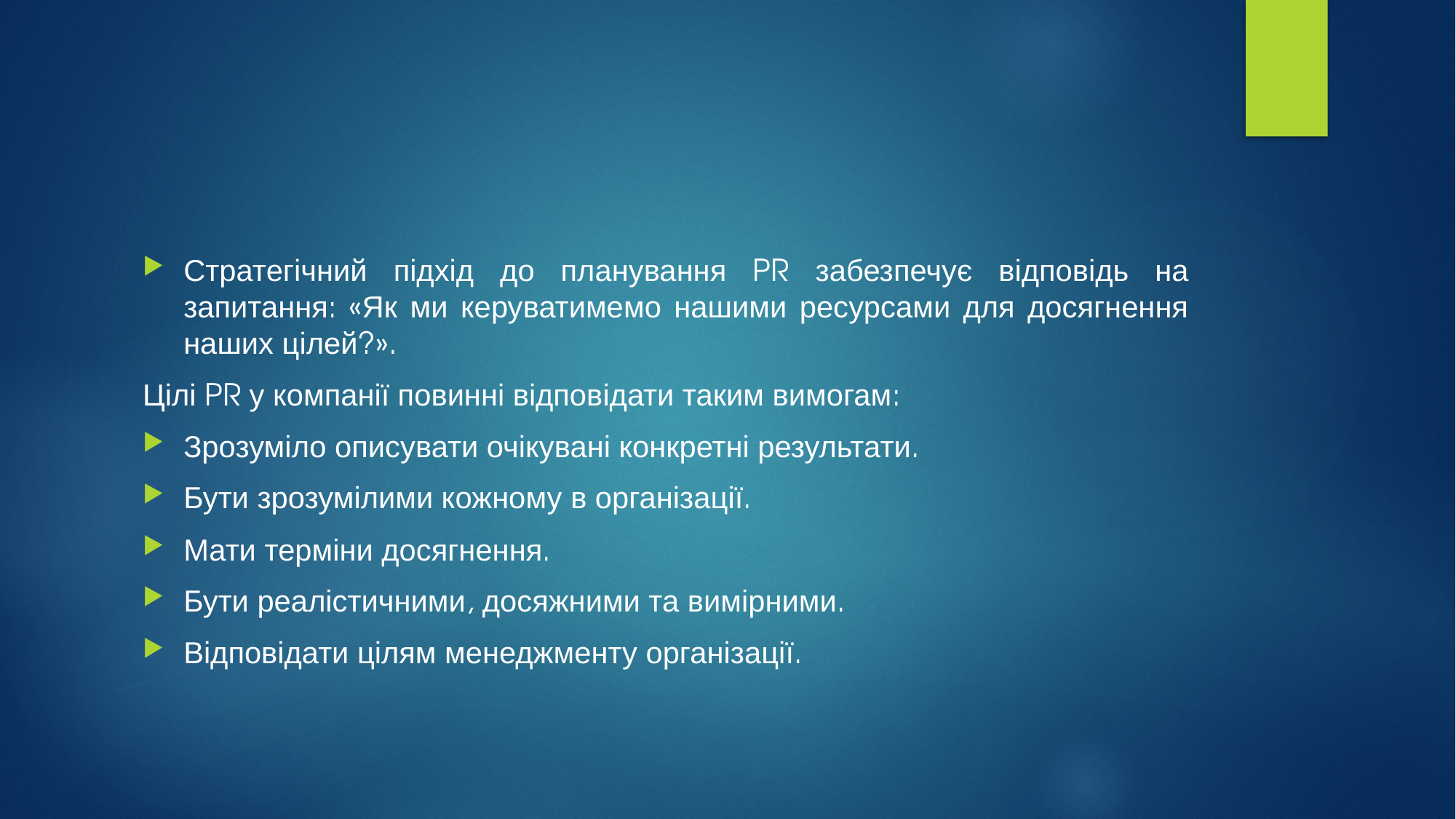

#
Стратегічний підхід до планування PR забезпечує відповідь на запитання: «Як ми керуватимемо нашими ресурсами для досягнення наших цілей?».
Цілі PR у компанії повинні відповідати таким вимогам:
Зрозуміло описувати очікувані конкретні результати.
Бути зрозумілими кожному в організації.
Мати терміни досягнення.
Бути реалістичними, досяжними та вимірними.
Відповідати цілям менеджменту організації.